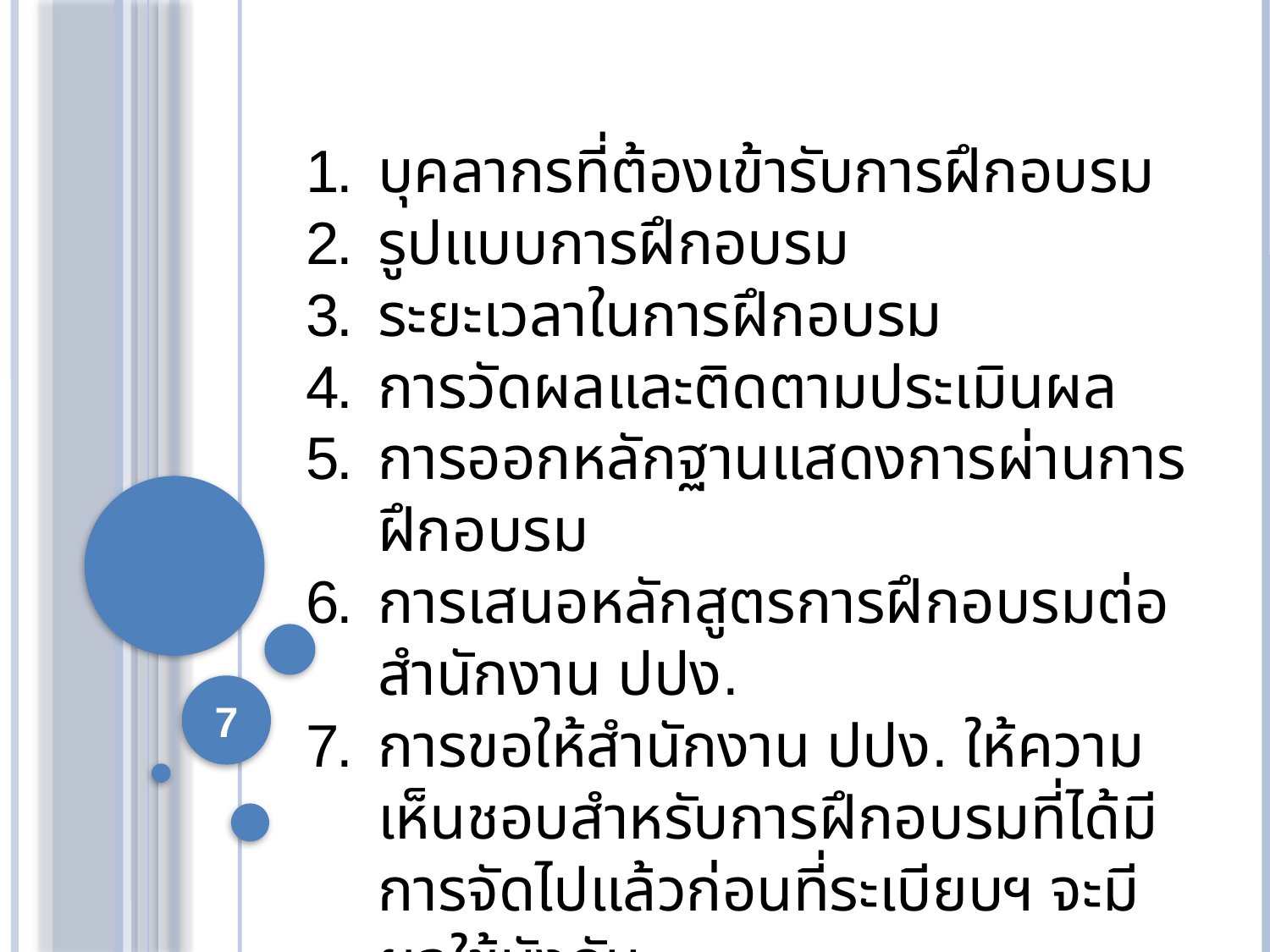

บุคลากรที่ต้องเข้ารับการฝึกอบรม
รูปแบบการฝึกอบรม
ระยะเวลาในการฝึกอบรม
การวัดผลและติดตามประเมินผล
การออกหลักฐานแสดงการผ่านการฝึกอบรม
การเสนอหลักสูตรการฝึกอบรมต่อสำนักงาน ปปง.
การขอให้สำนักงาน ปปง. ให้ความเห็นชอบสำหรับการฝึกอบรมที่ได้มีการจัดไปแล้วก่อนที่ระเบียบฯ จะมีผลใช้บังคับ
7